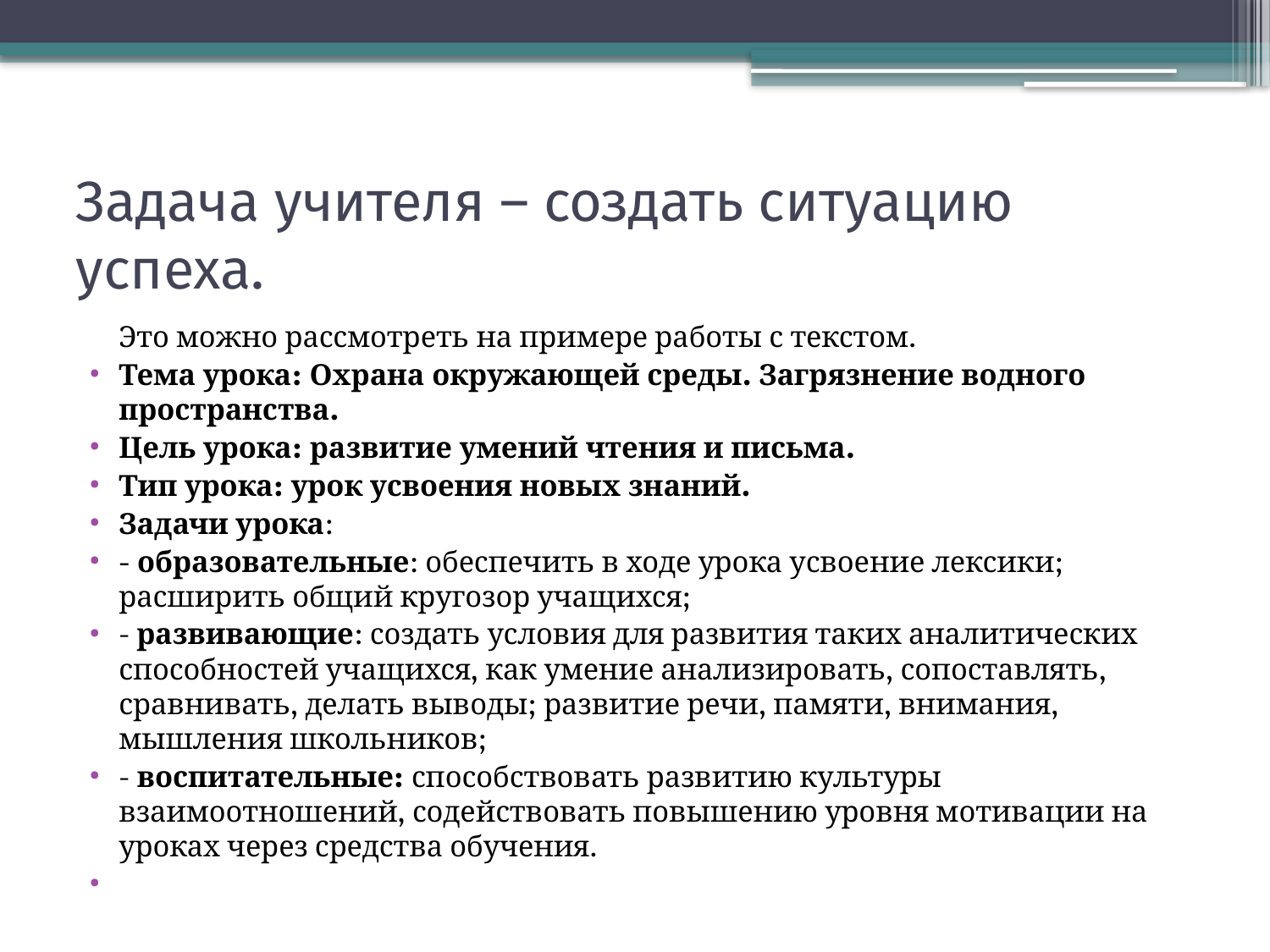

# Задача учителя – создать ситуацию успеха.
	Это можно рассмотреть на примере работы с текстом.
Тема урока: Охрана окружающей среды. Загрязнение водного пространства.
Цель урока: развитие умений чтения и письма.
Тип урока: урок усвоения новых знаний.
Задачи урока:
- образовательные: обеспечить в ходе урока усвоение лексики; расширить общий кругозор учащихся;
- развивающие: создать условия для развития таких аналитических способностей учащихся, как умение анализировать, сопоставлять, сравнивать, делать выводы; развитие речи, памяти, внимания, мышления школьников;
- воспитательные: способствовать развитию культуры взаимоотношений, содействовать повышению уровня мотивации на уроках через средства обучения.